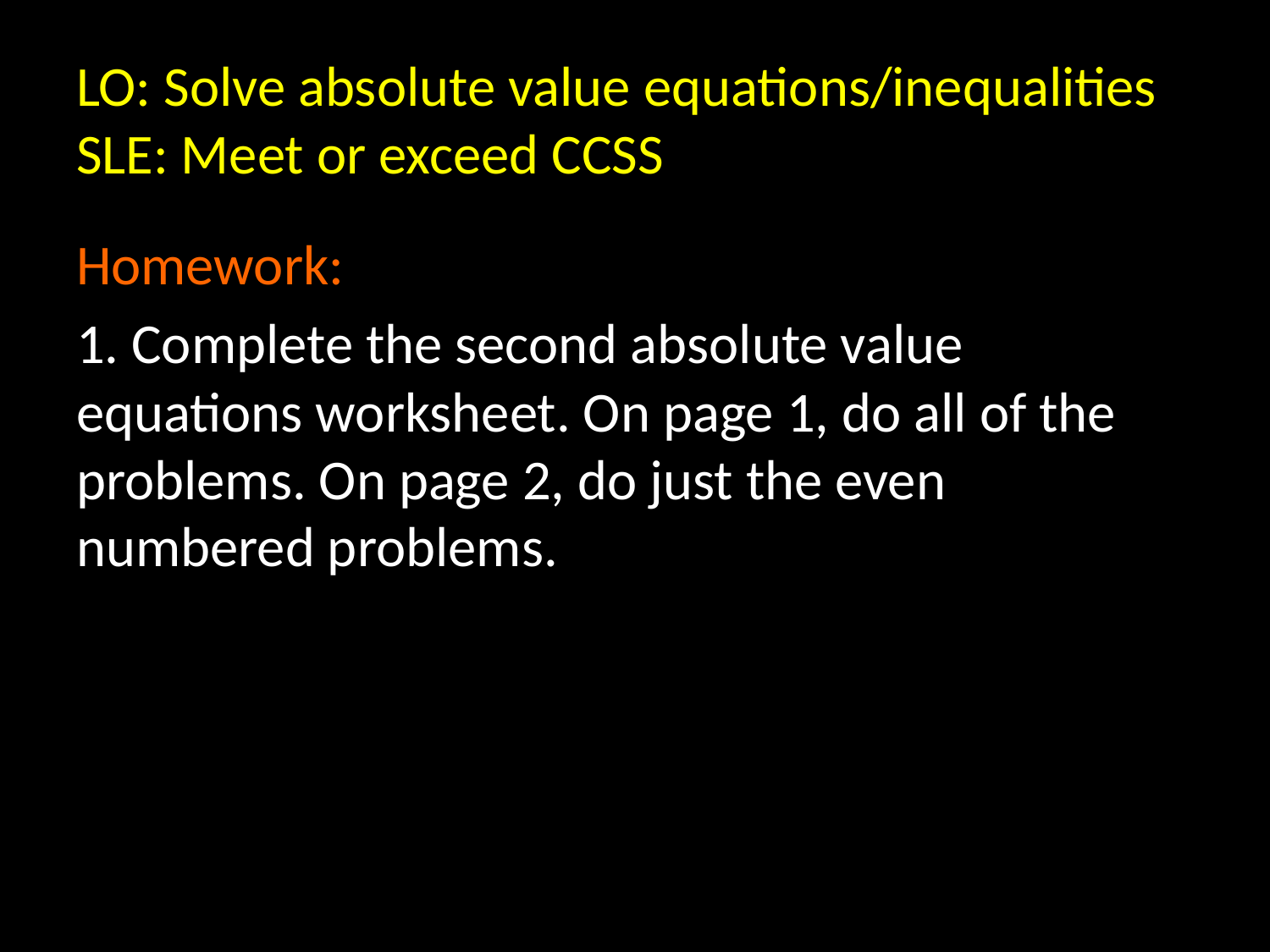

# LO: Solve absolute value equations/inequalities SLE: Meet or exceed CCSS
Homework:
1. Complete the second absolute value equations worksheet. On page 1, do all of the problems. On page 2, do just the even numbered problems.